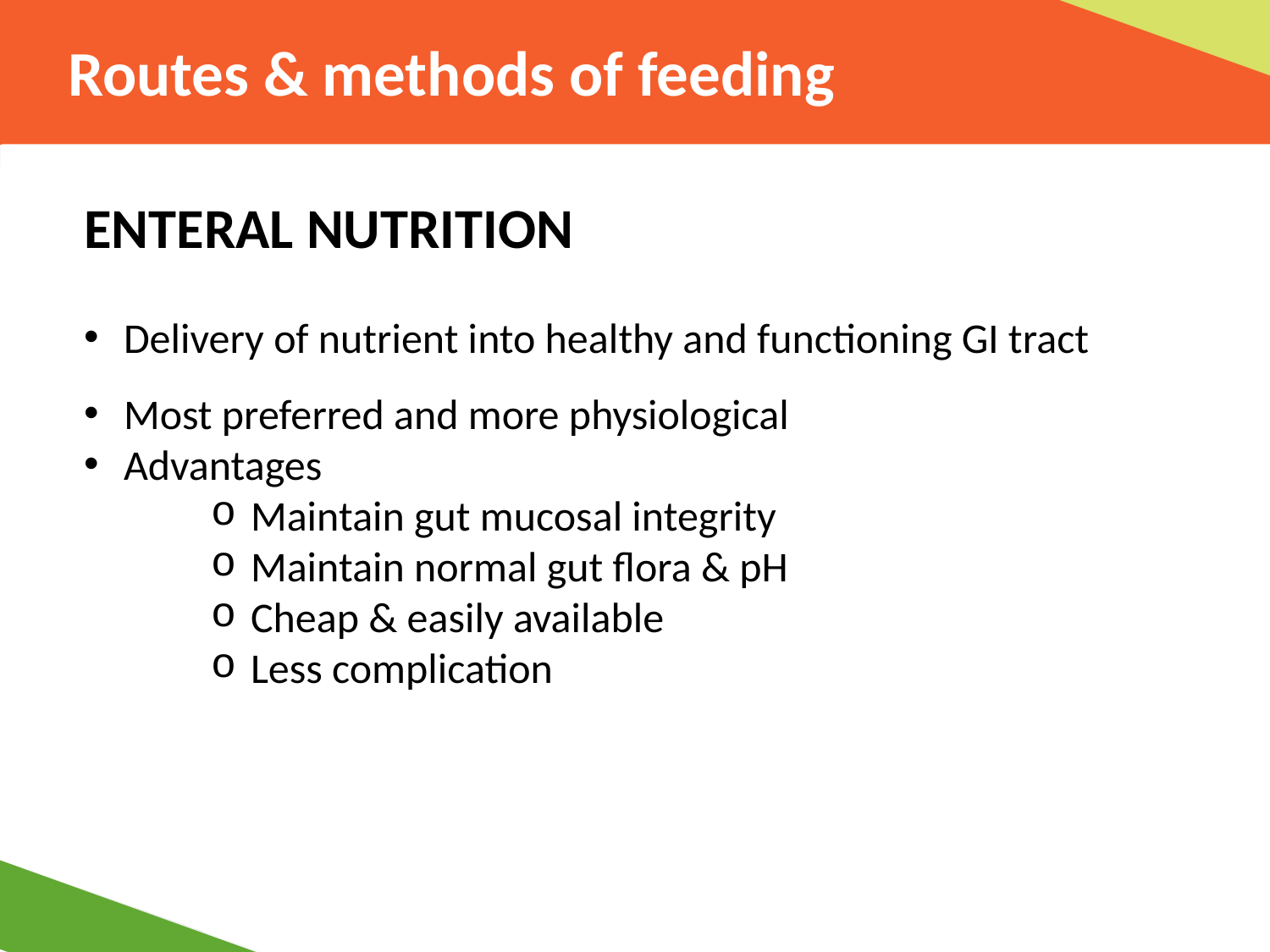

# Routes & methods of feeding

ENTERAL NUTRITION

Delivery of nutrient into healthy and functioning GI tract
Most preferred and more physiological
Advantages
Maintain gut mucosal integrity
Maintain normal gut flora & pH
Cheap & easily available
Less complication